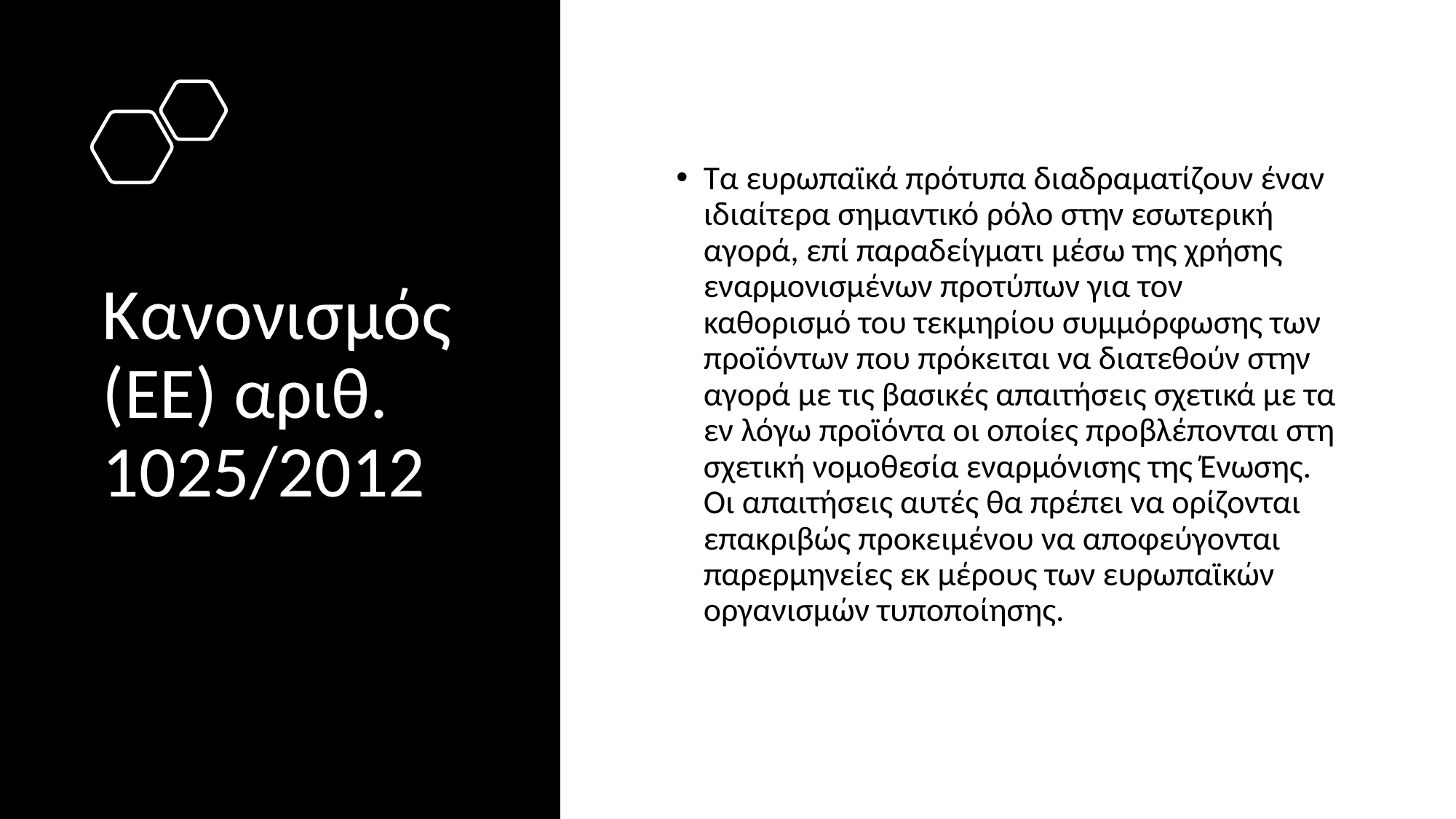

# Κανονισμός (ΕΕ) αριθ. 1025/2012
Τα ευρωπαϊκά πρότυπα διαδραματίζουν έναν ιδιαίτερα σημαντικό ρόλο στην εσωτερική αγορά, επί παραδείγματι μέσω της χρήσης εναρμονισμένων προτύπων για τον καθορισμό του τεκμηρίου συμμόρφωσης των προϊόντων που πρόκειται να διατεθούν στην αγορά με τις βασικές απαιτήσεις σχετικά με τα εν λόγω προϊόντα οι οποίες προβλέπονται στη σχετική νομοθεσία εναρμόνισης της Ένωσης. Οι απαιτήσεις αυτές θα πρέπει να ορίζονται επακριβώς προκειμένου να αποφεύγονται παρερμηνείες εκ μέρους των ευρωπαϊκών οργανισμών τυποποίησης.